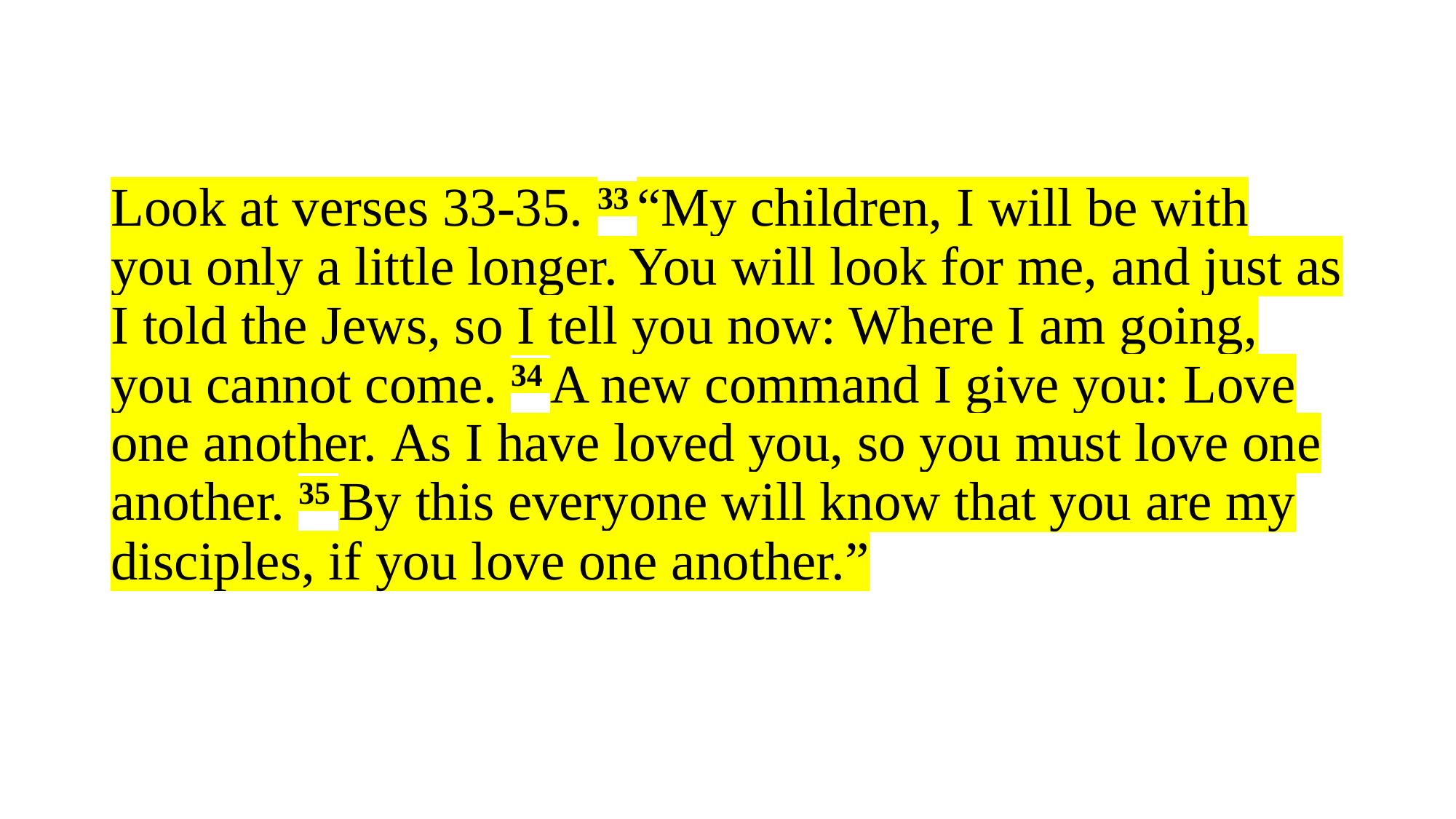

# Look at verses 33-35. 33 “My children, I will be with you only a little longer. You will look for me, and just as I told the Jews, so I tell you now: Where I am going, you cannot come. 34 A new command I give you: Love one another. As I have loved you, so you must love one another. 35 By this everyone will know that you are my disciples, if you love one another.”